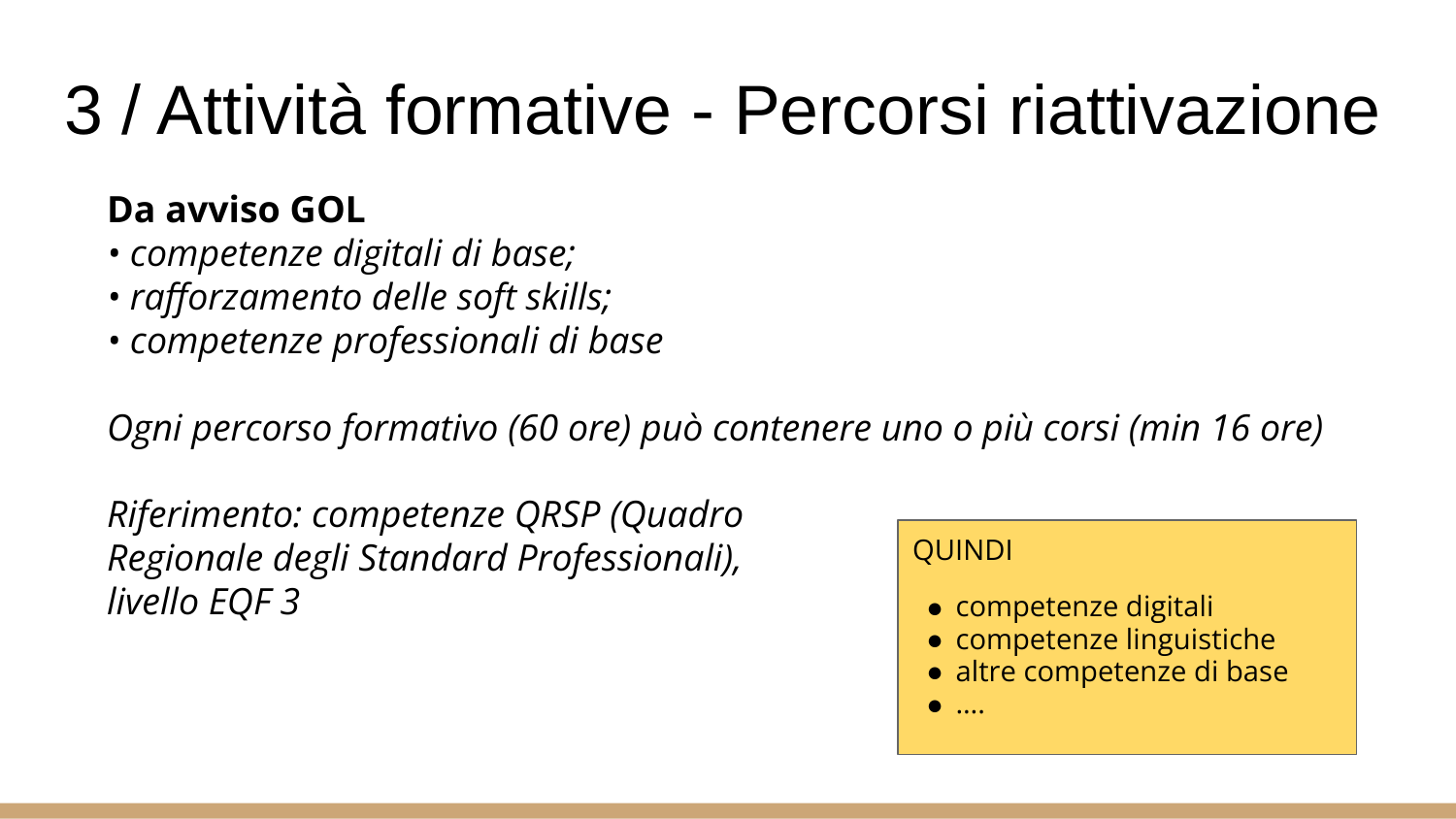

# 3 / Attività formative - Percorsi riattivazione
Da avviso GOL
• competenze digitali di base;
• rafforzamento delle soft skills;
• competenze professionali di base

Ogni percorso formativo (60 ore) può contenere uno o più corsi (min 16 ore)

Riferimento: competenze QRSP (Quadro Regionale degli Standard Professionali), livello EQF 3

QUINDI
competenze digitali
competenze linguistiche
altre competenze di base
….